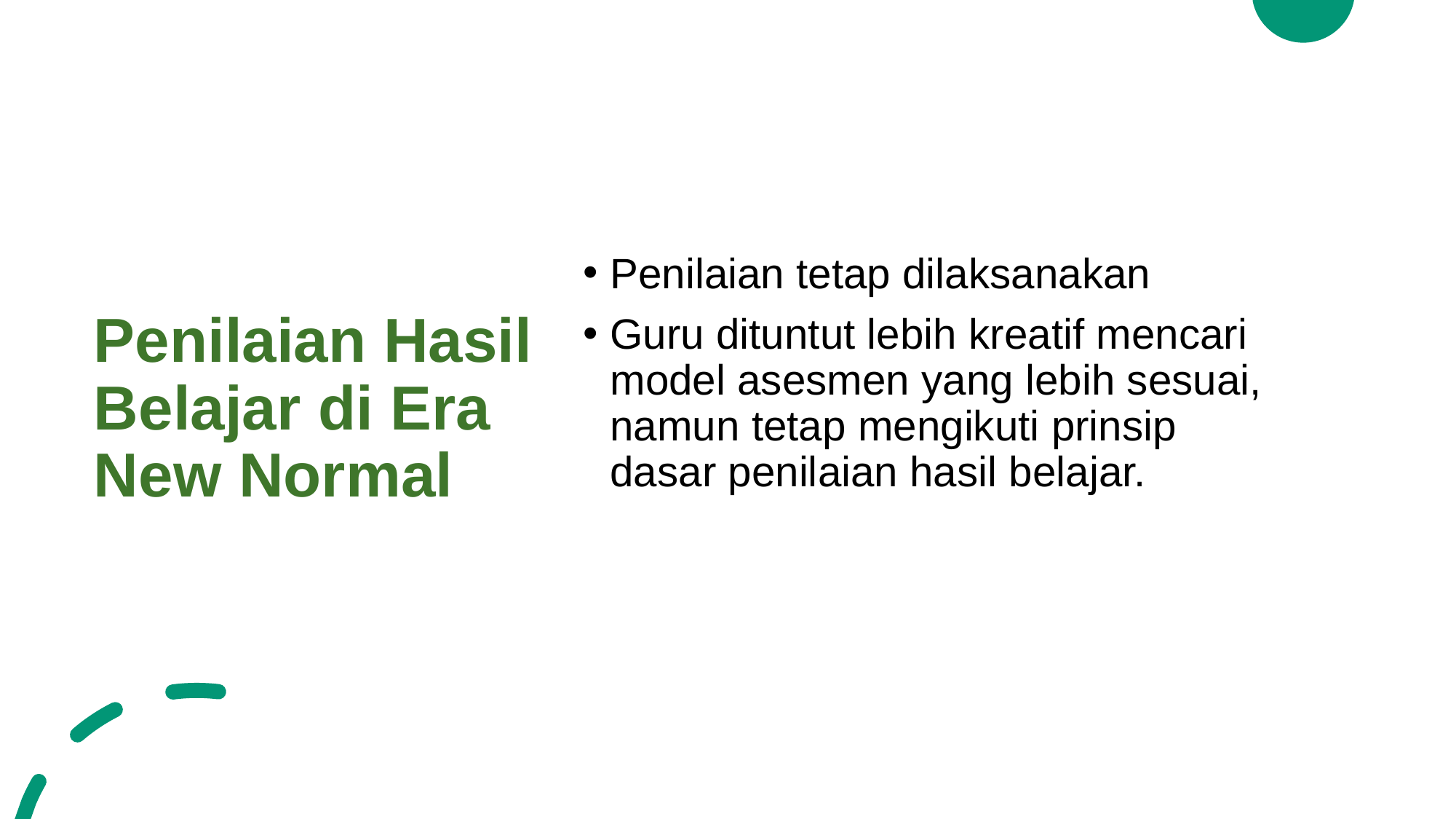

# Penilaian Hasil Belajar di Era New Normal
Penilaian tetap dilaksanakan
Guru dituntut lebih kreatif mencari model asesmen yang lebih sesuai, namun tetap mengikuti prinsip dasar penilaian hasil belajar.